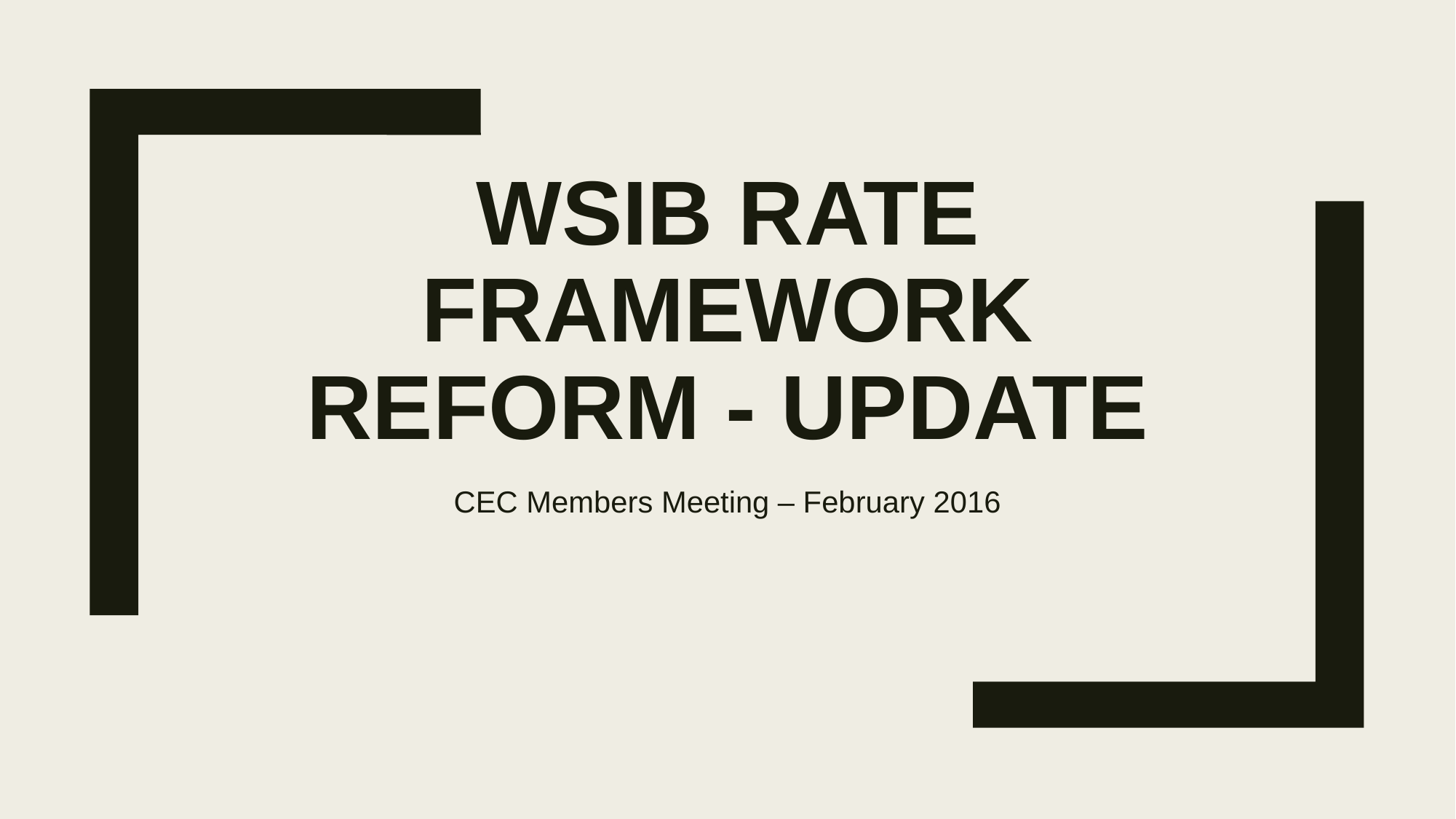

# WSIB Rate Framework Reform - Update
CEC Members Meeting – February 2016